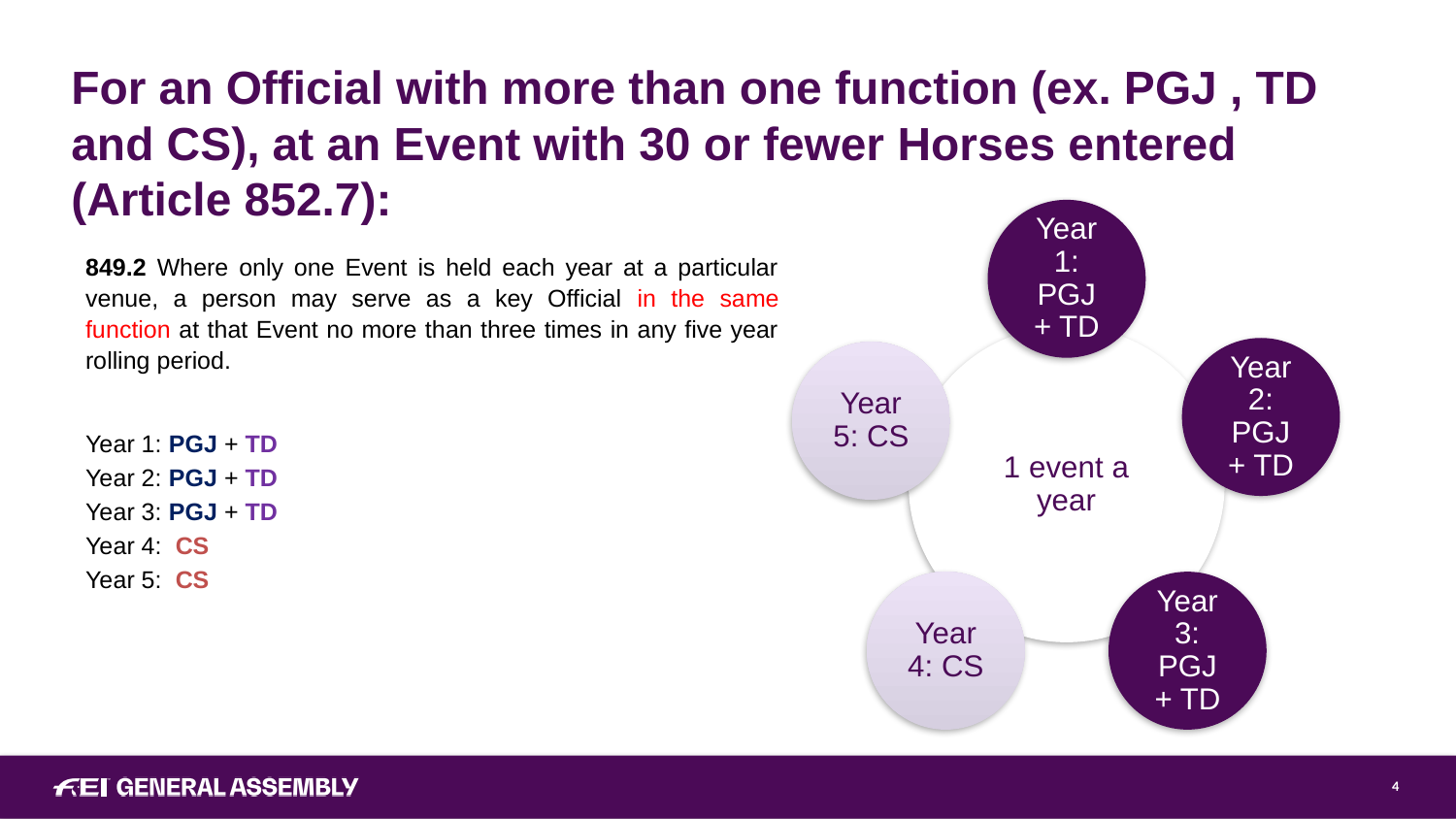

For an Official with more than one function (ex. PGJ , TD and CS), at an Event with 30 or fewer Horses entered (Article 852.7):
1 event a year
Year 1: PGJ + TD
Year 2: PGJ + TD
Year 3: PGJ + TD
Year 4: CS
Year 5: CS

849.2 Where only one Event is held each year at a particular venue, a person may serve as a key Official in the same function at that Event no more than three times in any five year rolling period.

Year 1: PGJ + TD
Year 2: PGJ + TD
Year 3: PGJ + TD
Year 4:  CS
Year 5:  CS